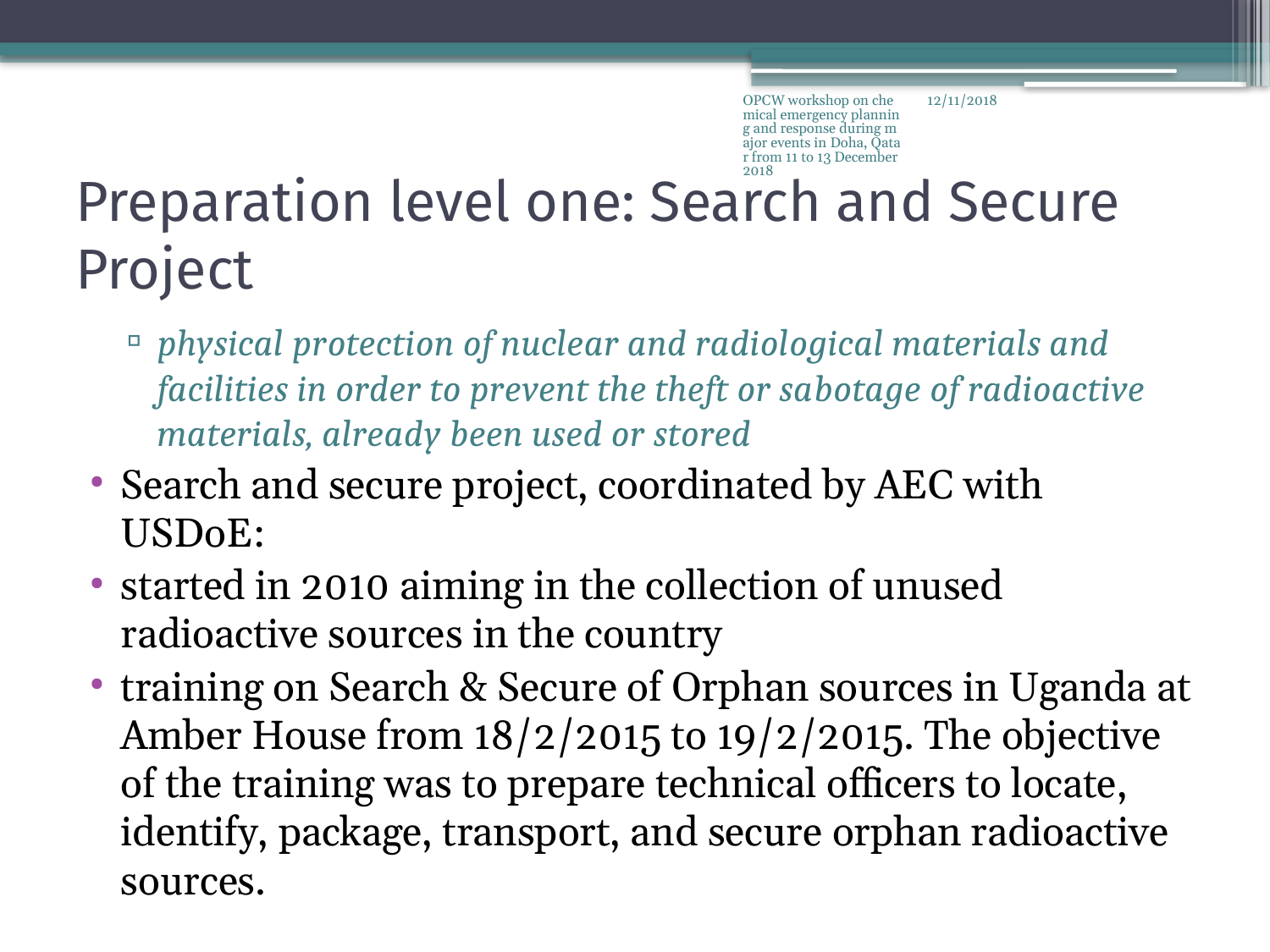

OPCW workshop on chemical emergency planning and response during major events in Doha, Qatar from 11 to 13 December 2018
12/11/2018
# Preparation level one: Search and Secure Project
physical protection of nuclear and radiological materials and facilities in order to prevent the theft or sabotage of radioactive materials, already been used or stored
Search and secure project, coordinated by AEC with USDoE:
started in 2010 aiming in the collection of unused radioactive sources in the country
training on Search & Secure of Orphan sources in Uganda at Amber House from 18/2/2015 to 19/2/2015. The objective of the training was to prepare technical officers to locate, identify, package, transport, and secure orphan radioactive sources.